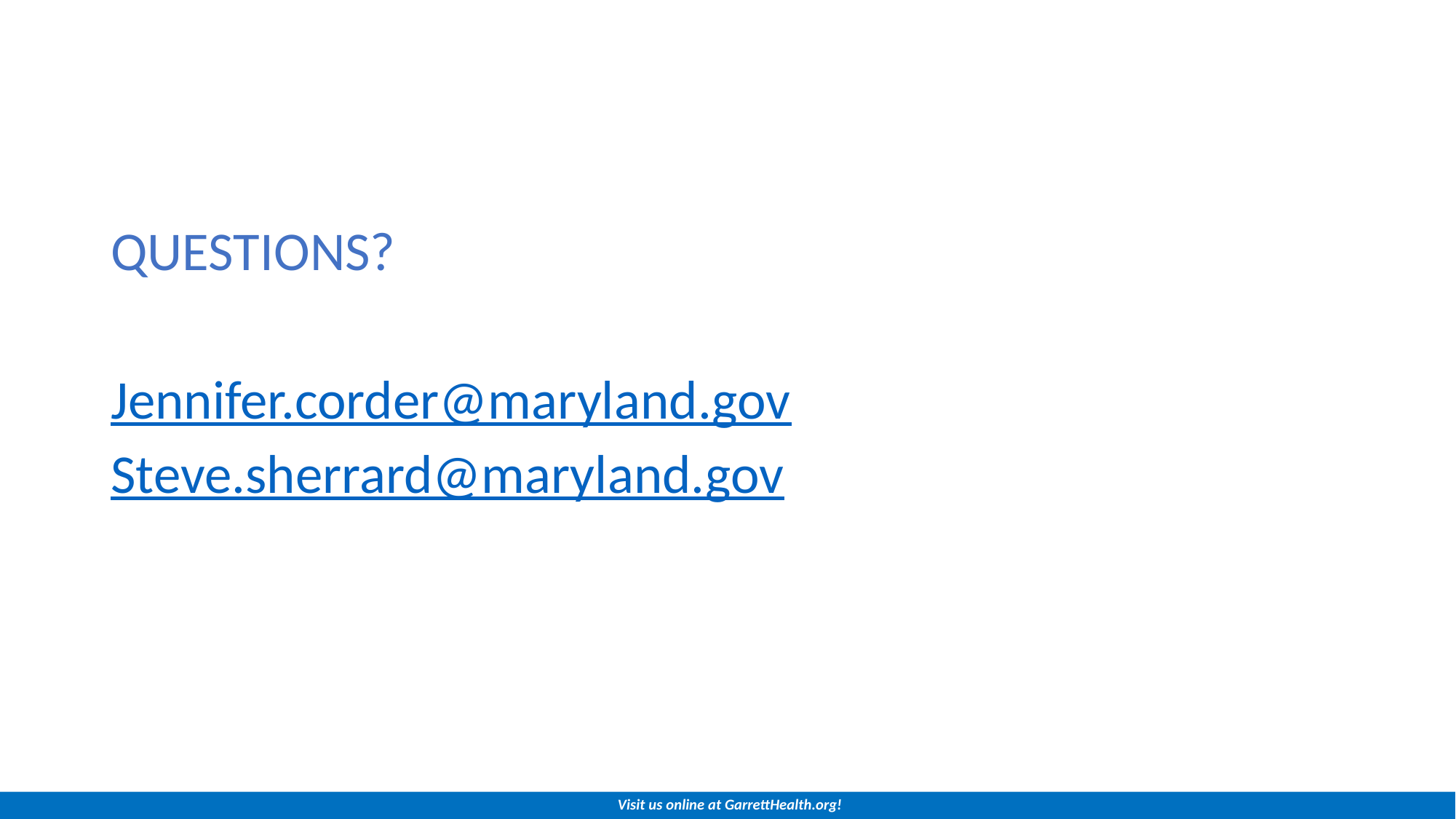

#
QUESTIONS?

Jennifer.corder@maryland.gov
Steve.sherrard@maryland.gov

Visit us online at GarrettHealth.org!